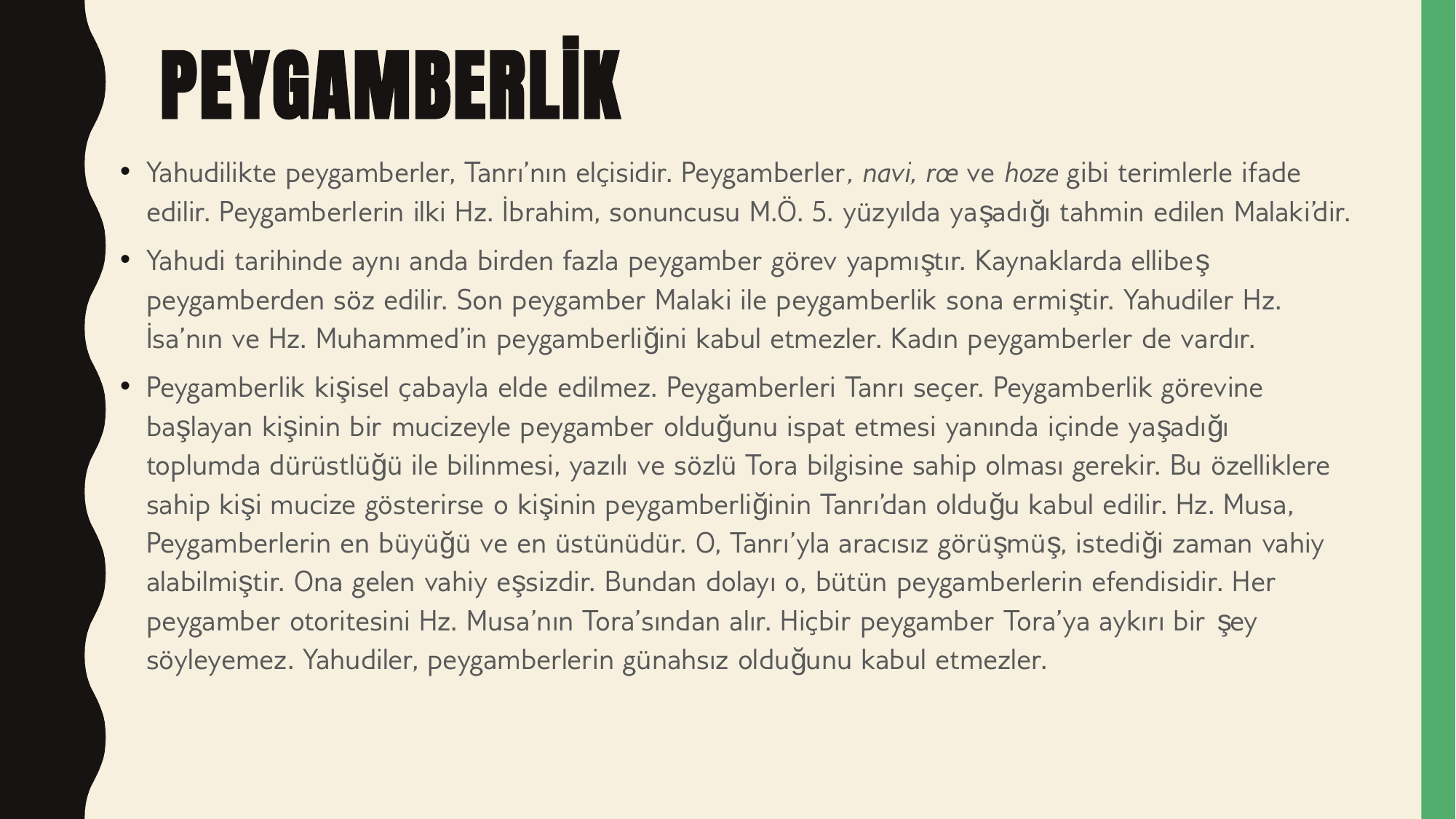

# Peygamberlik
Yahudilikte peygamberler, Tanrı’nın elçisidir. Peygamberler, navi, roe ve hoze gibi terimlerle ifade edilir. Peygamberlerin ilki Hz. İbrahim, sonuncusu M.Ö. 5. yüzyılda yaşadığı tahmin edilen Malaki’dir.
Yahudi tarihinde aynı anda birden fazla peygamber görev yapmıştır. Kaynaklarda ellibeş peygamberden söz edilir. Son peygamber Malaki ile peygamberlik sona ermiştir. Yahudiler Hz. İsa’nın ve Hz. Muhammed’in peygamberliğini kabul etmezler. Kadın peygamberler de vardır.
Peygamberlik kişisel çabayla elde edilmez. Peygamberleri Tanrı seçer. Peygamberlik görevine başlayan kişinin bir mucizeyle peygamber olduğunu ispat etmesi yanında içinde yaşadığı toplumda dürüstlüğü ile bilinmesi, yazılı ve sözlü Tora bilgisine sahip olması gerekir. Bu özelliklere sahip kişi mucize gösterirse o kişinin peygamberliğinin Tanrı’dan olduğu kabul edilir. Hz. Musa, Peygamberlerin en büyüğü ve en üstünüdür. O, Tanrı’yla aracısız görüşmüş, istediği zaman vahiy alabilmiştir. Ona gelen vahiy eşsizdir. Bundan dolayı o, bütün peygamberlerin efendisidir. Her peygamber otoritesini Hz. Musa’nın Tora’sından alır. Hiçbir peygamber Tora’ya aykırı bir şey söyleyemez. Yahudiler, peygamberlerin günahsız olduğunu kabul etmezler.